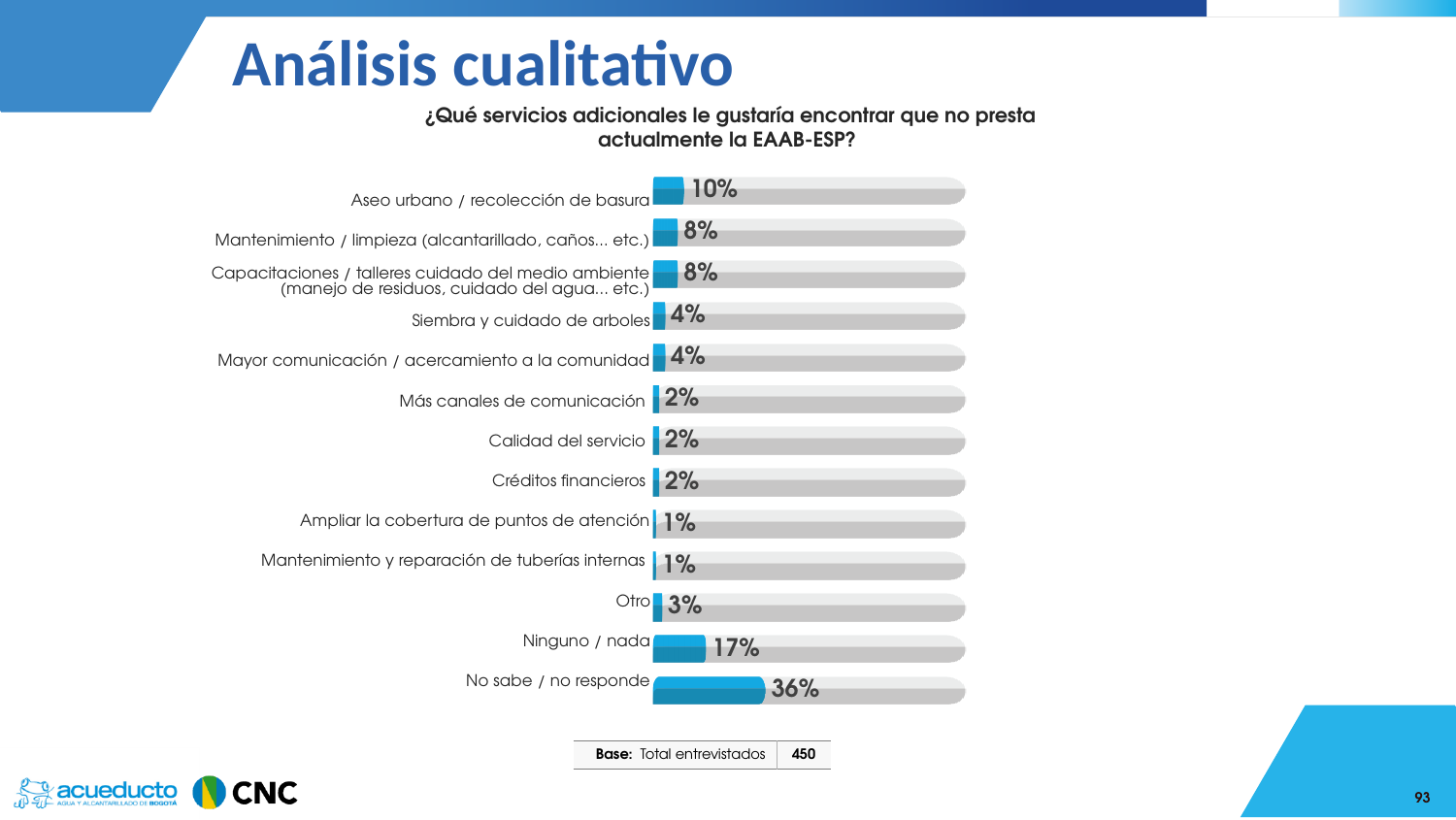

Análisis cualitativo
¿Qué servicios adicionales le gustaría encontrar que no presta actualmente la EAAB-ESP?

### Chart

| Category | Serie 1 | Serie 2 |
|---|---|---|
| Categoría 1 | 100.0 | 10.0 |
| Categoría 2 | 100.0 | 8.0 |
| Categoría 3 | 100.0 | 8.0 |
| Categoría 4 | 100.0 | 4.0 |
| Aseo urbano / recolección de basura |  |
| --- | --- |
| Mantenimiento / limpieza (alcantarillado, caños... etc.) |  |
| Capacitaciones / talleres cuidado del medio ambiente (manejo de residuos, cuidado del agua… etc.) |  |
| Siembra y cuidado de arboles |  |
| Mayor comunicación / acercamiento a la comunidad |  |
| Más canales de comunicación |  |
| Calidad del servicio |  |
| Créditos financieros |  |
| Ampliar la cobertura de puntos de atención |  |
| Mantenimiento y reparación de tuberías internas |  |
| Otro |  |
| Ninguno / nada |  |
| No sabe / no responde |  |
| Base: Total entrevistados | 450 |
| --- | --- |
93